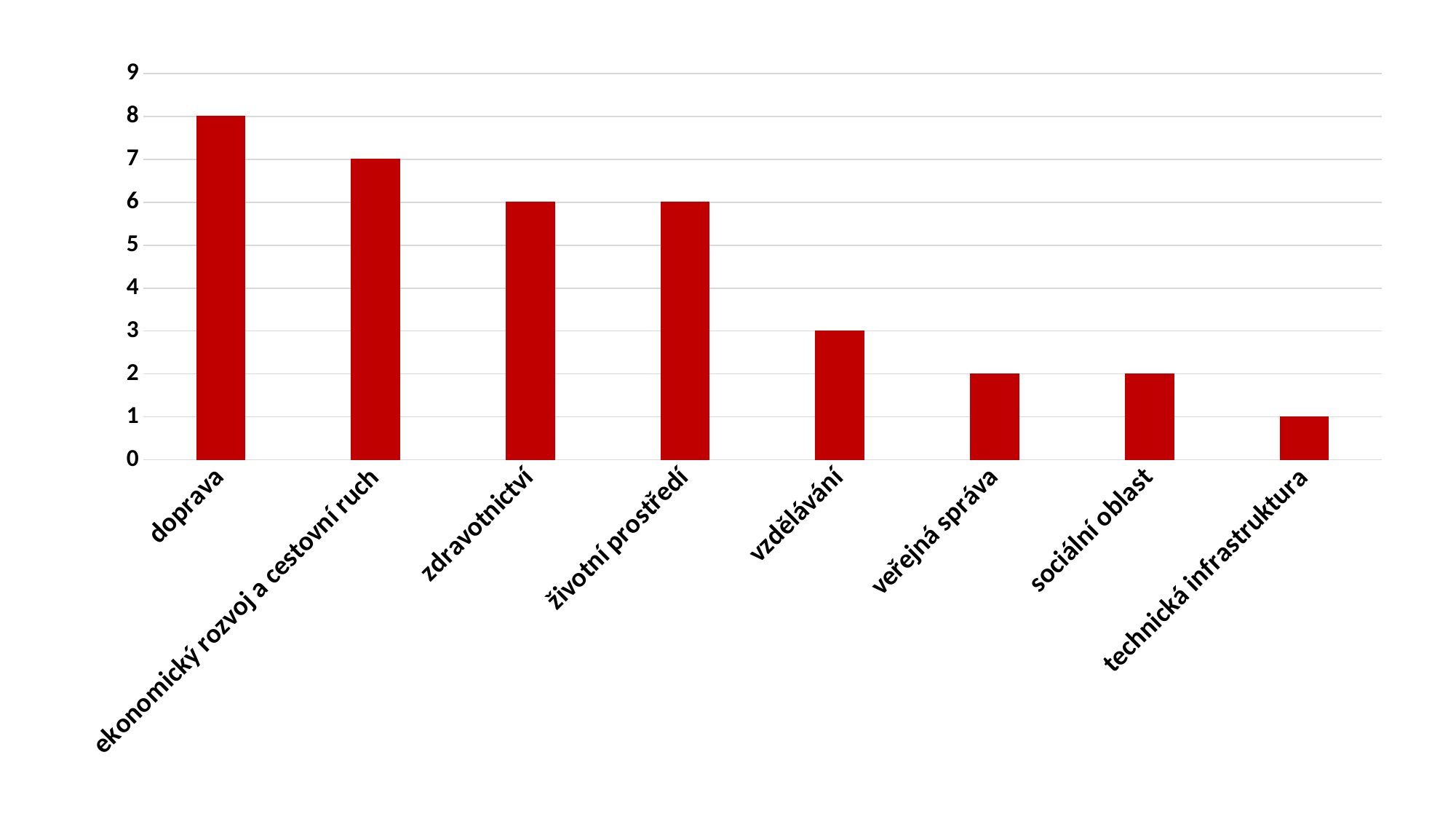

### Chart

| Category |  |
|---|---|
| doprava | 8.0 |
| ekonomický rozvoj a cestovní ruch | 7.0 |
| zdravotnictví | 6.0 |
| životní prostředí | 6.0 |
| vzdělávání | 3.0 |
| veřejná správa | 2.0 |
| sociální oblast | 2.0 |
| technická infrastruktura | 1.0 |